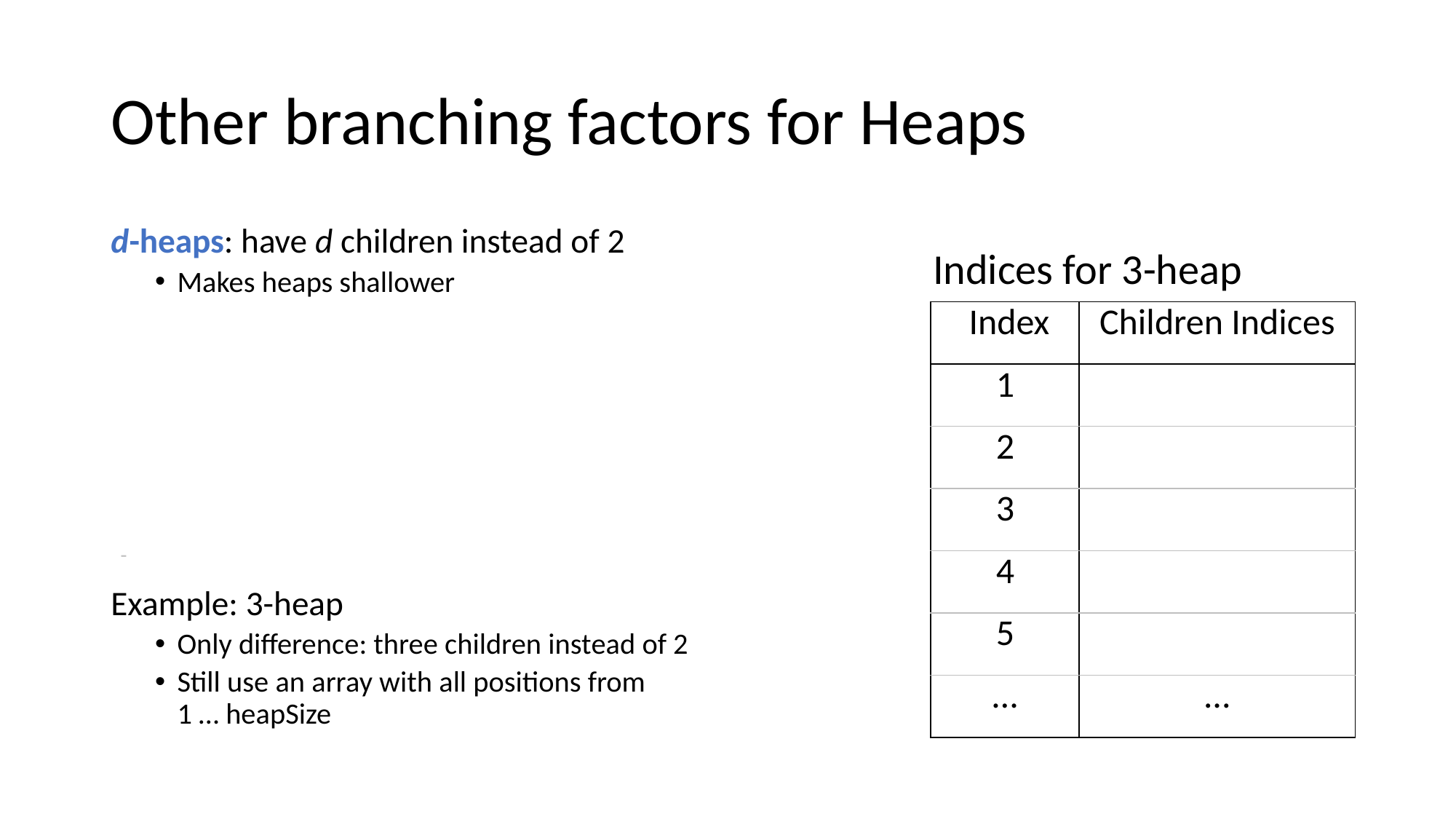

# Other branching factors for Heaps
d-heaps: have d children instead of 2
Makes heaps shallower

Example: 3-heap
Only difference: three children instead of 2
Still use an array with all positions from
1 … heapSize

Indices for 3-heap
| Index | Children Indices |
| --- | --- |
| 1 |  |
| 2 |  |
| 3 |  |
| 4 |  |
| 5 |  |
| … | … |
-